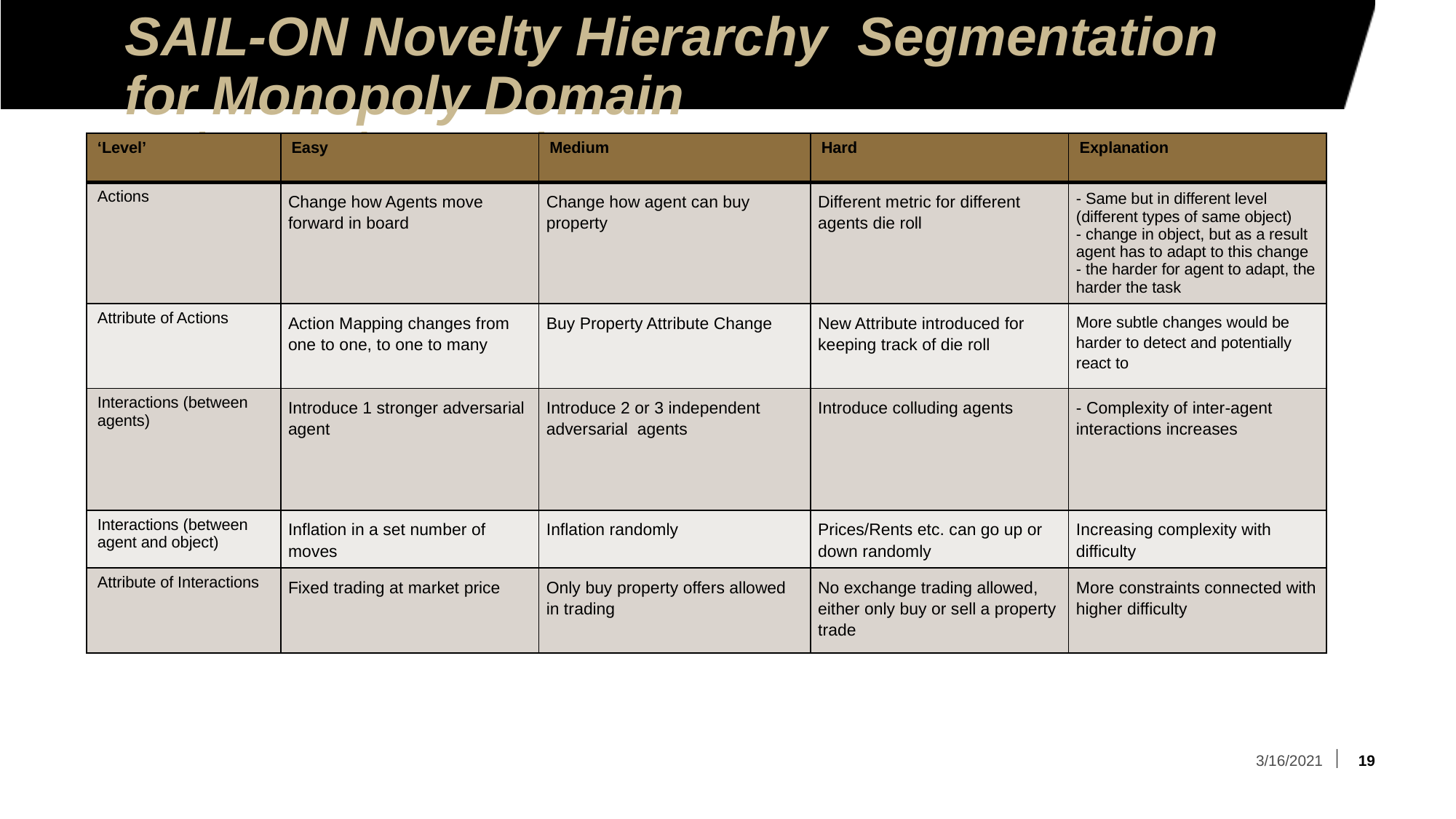

# SAIL‐ON Novelty Hierarchy  Segmentation for Monopoly Domain Actions and Interactions*
| ‘Level’ | Easy | Medium | Hard | Explanation |
| --- | --- | --- | --- | --- |
| Actions | Change how Agents move forward in board | Change how agent can buy property | Different metric for different agents die roll | - Same but in different level (different types of same object) - change in object, but as a result agent has to adapt to this change - the harder for agent to adapt, the harder the task |
| Attribute of Actions | Action Mapping changes from one to one, to one to many | Buy Property Attribute Change | New Attribute introduced for keeping track of die roll | More subtle changes would be harder to detect and potentially react to |
| Interactions (between agents) | Introduce 1 stronger adversarial agent | Introduce 2 or 3 independent adversarial agents | Introduce colluding agents | - Complexity of inter-agent interactions increases |
| Interactions (between agent and object) | Inflation in a set number of moves | Inflation randomly | Prices/Rents etc. can go up or down randomly | Increasing complexity with difficulty |
| Attribute of Interactions | Fixed trading at market price | Only buy property offers allowed in trading | No exchange trading allowed, either only buy or sell a property trade | More constraints connected with higher difficulty |

19
3/16/2021